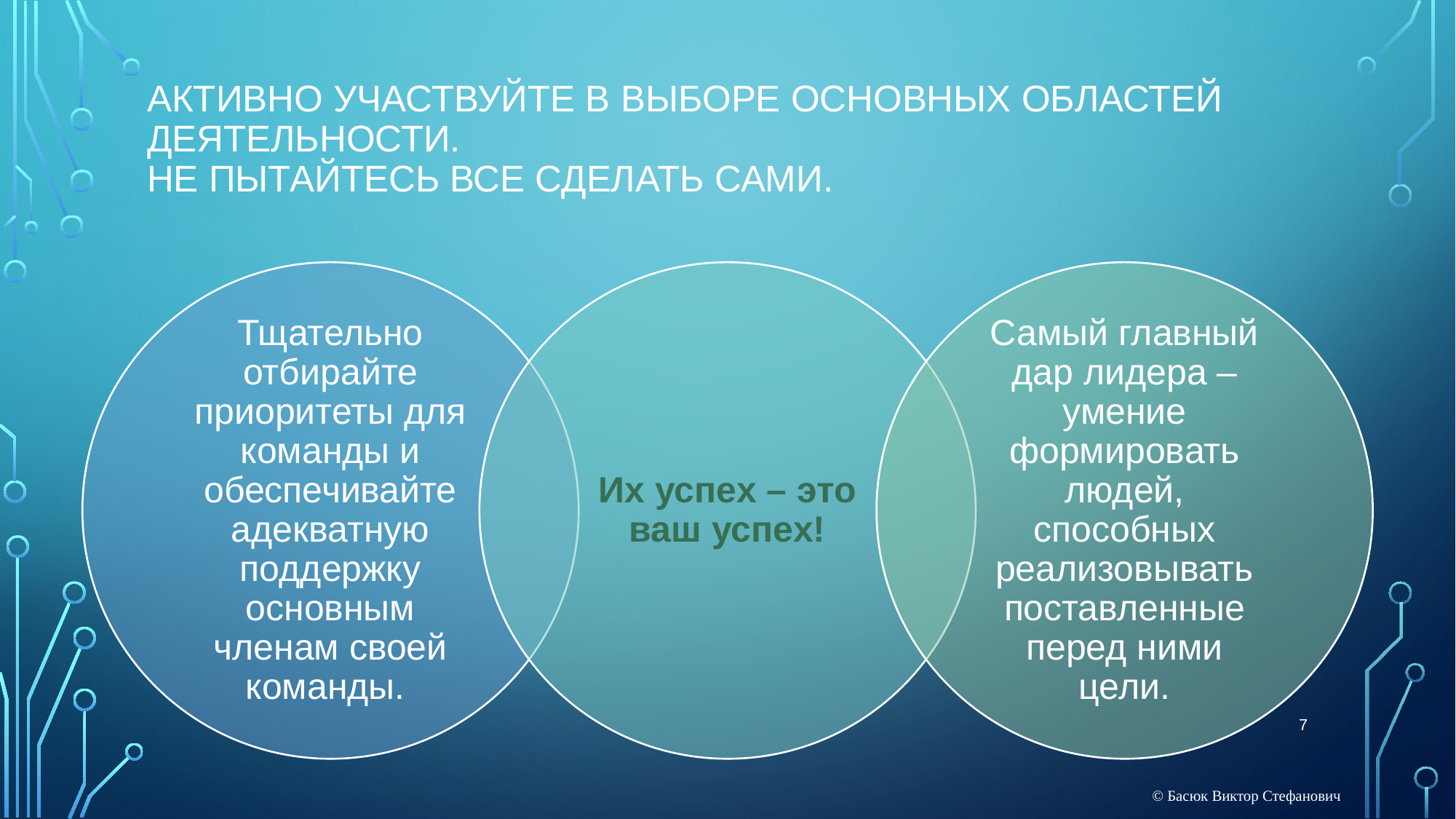

# Активно участвуйте в выборе основных областей деятельности. Не пытайтесь все сделать сами.
Тщательно отбирайте приоритеты для команды и обеспечивайте адекватную поддержку основным членам своей команды.
Их успех – это ваш успех!
Самый главный дар лидера – умение формировать людей, способных реализовывать поставленные перед ними цели.
7
© Басюк Виктор Стефанович